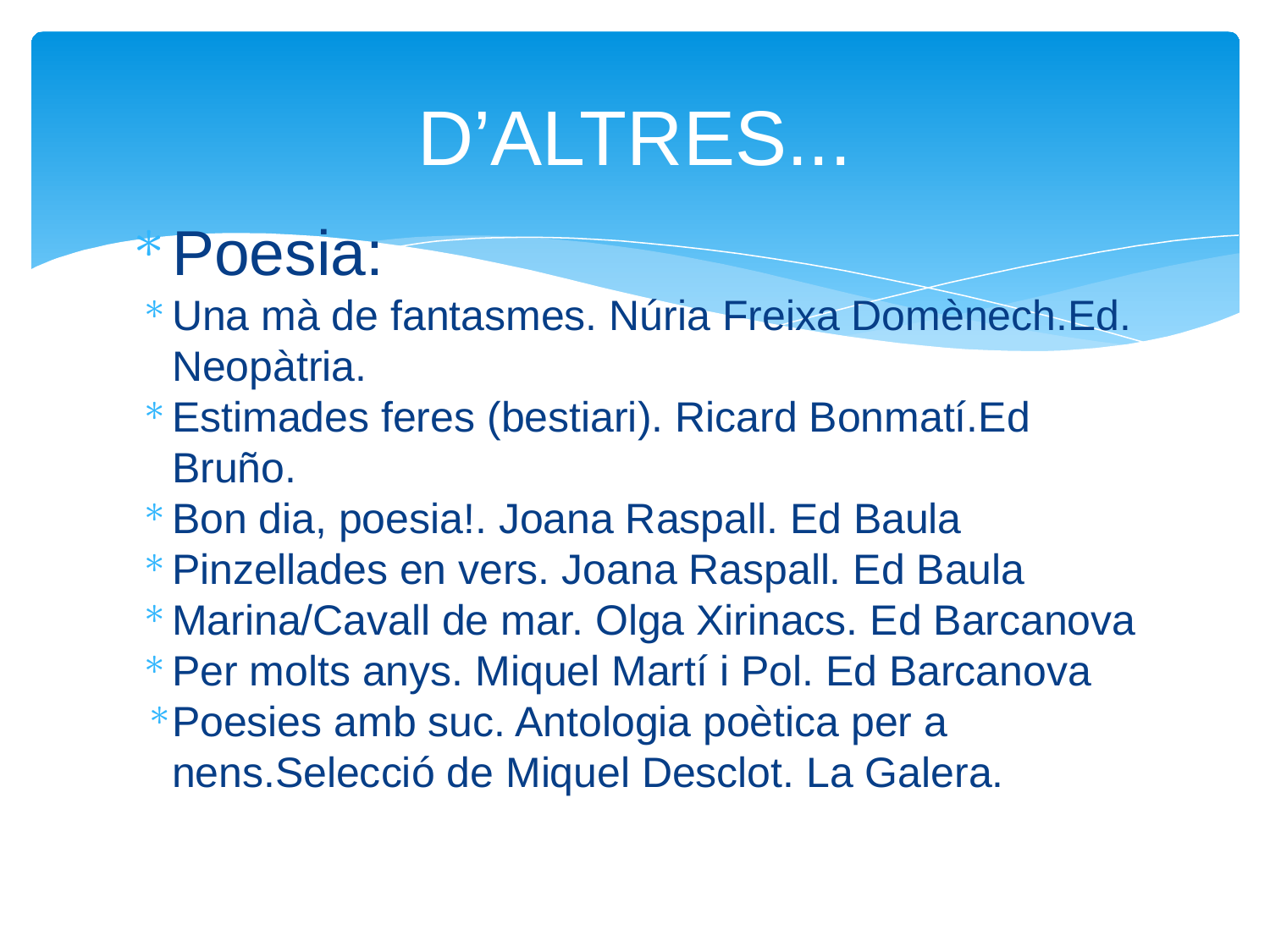

# D’ALTRES...
Poesia:
Una mà de fantasmes. Núria Freixa Domènech.Ed. Neopàtria.
Estimades feres (bestiari). Ricard Bonmatí.Ed Bruño.
Bon dia, poesia!. Joana Raspall. Ed Baula
Pinzellades en vers. Joana Raspall. Ed Baula
Marina/Cavall de mar. Olga Xirinacs. Ed Barcanova
Per molts anys. Miquel Martí i Pol. Ed Barcanova
Poesies amb suc. Antologia poètica per a nens.Selecció de Miquel Desclot. La Galera.